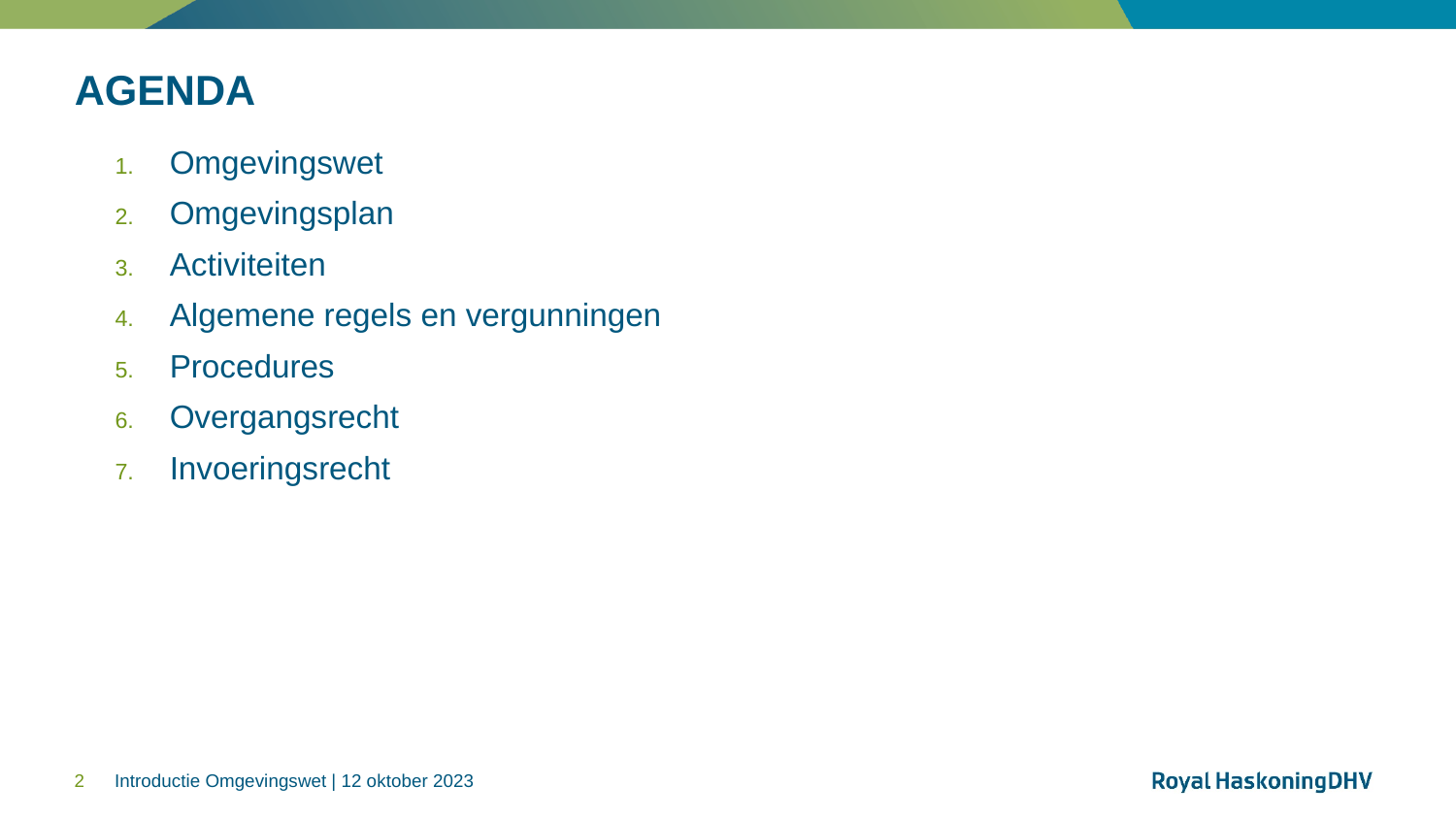

# AGENDA
Omgevingswet
Omgevingsplan
Activiteiten
Algemene regels en vergunningen
Procedures
Overgangsrecht
Invoeringsrecht
2